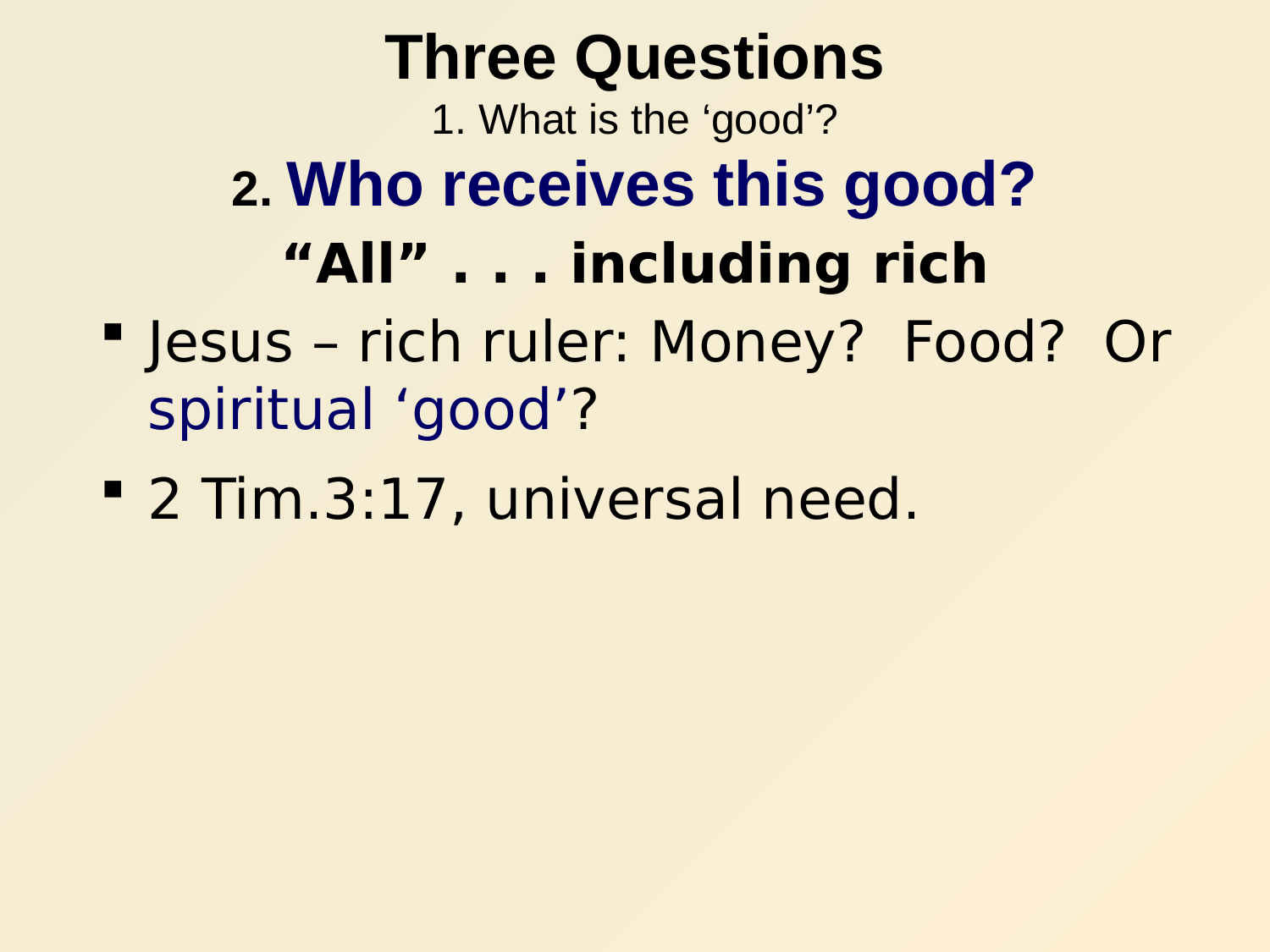

# Three Questions 1. What is the ‘good’? 2. Who receives this good?
“All” . . . including rich
Jesus – rich ruler: Money?  Food?  Or spiritual ‘good’?
2 Tim.3:17, universal need.